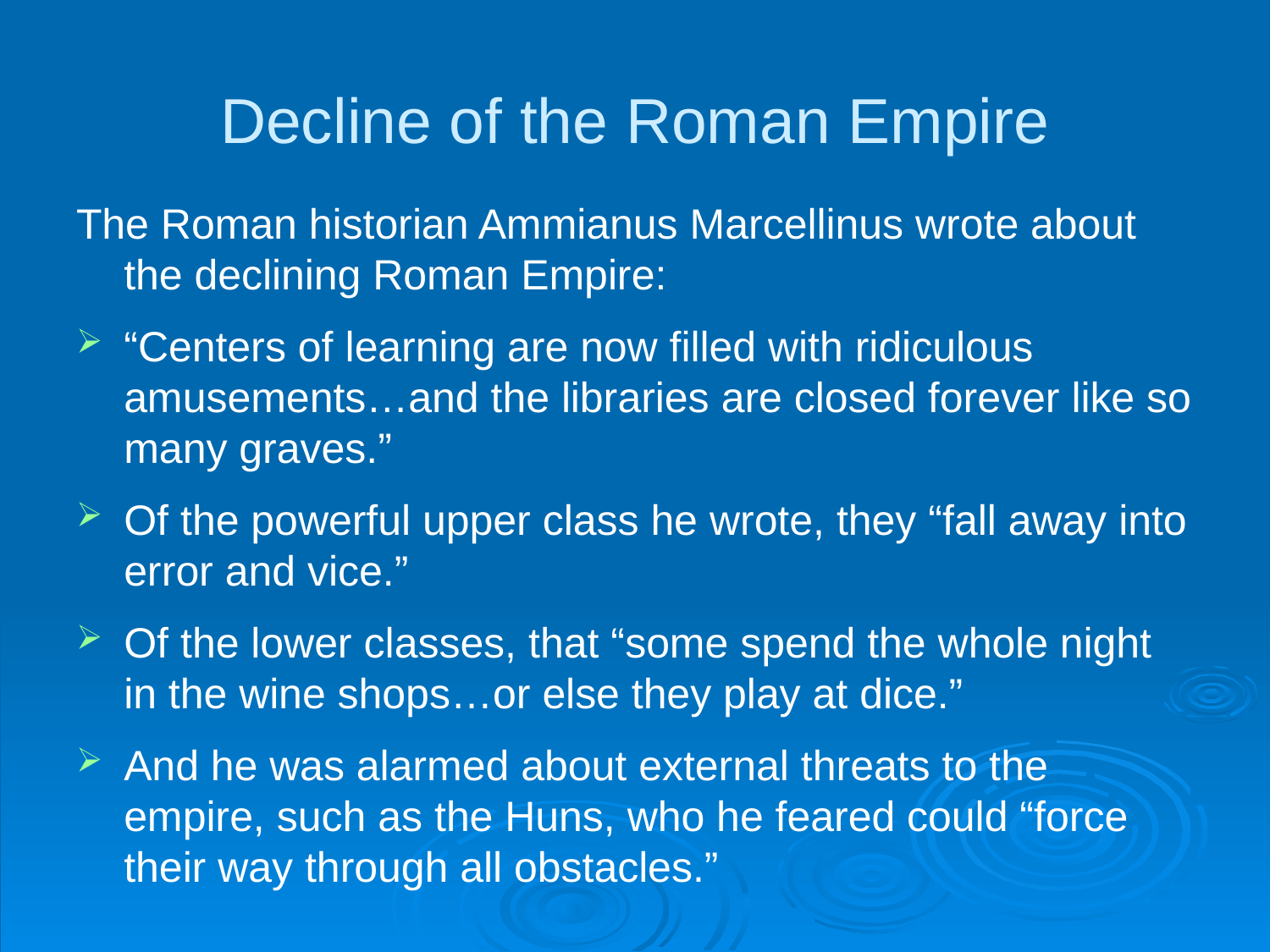

# Decline of the Roman Empire
The Roman historian Ammianus Marcellinus wrote about the declining Roman Empire:
“Centers of learning are now filled with ridiculous amusements…and the libraries are closed forever like so many graves.”
Of the powerful upper class he wrote, they “fall away into error and vice.”
Of the lower classes, that “some spend the whole night in the wine shops…or else they play at dice.”
And he was alarmed about external threats to the empire, such as the Huns, who he feared could “force their way through all obstacles.”